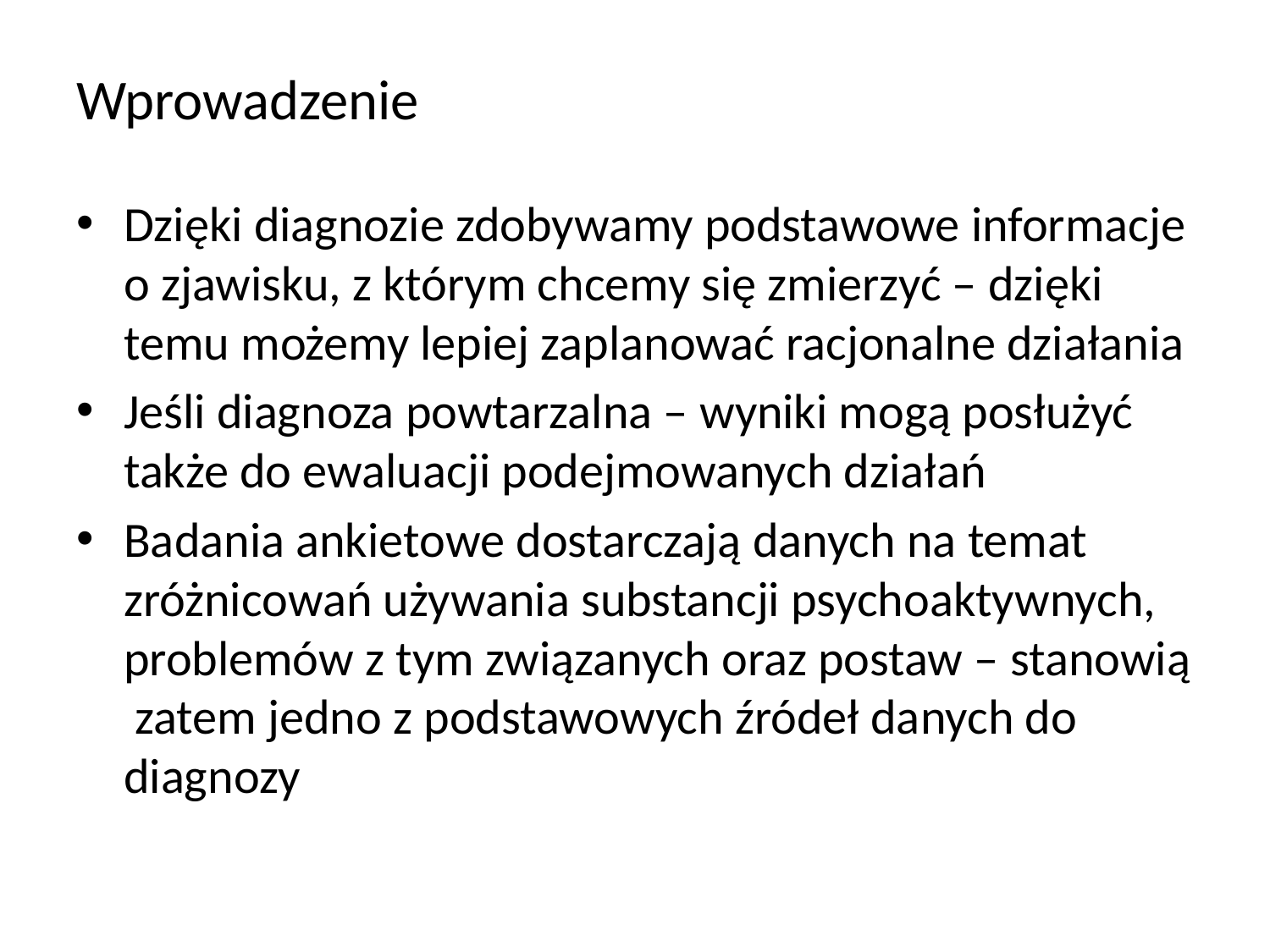

# Wprowadzenie
Dzięki diagnozie zdobywamy podstawowe informacje o zjawisku, z którym chcemy się zmierzyć – dzięki temu możemy lepiej zaplanować racjonalne działania
Jeśli diagnoza powtarzalna – wyniki mogą posłużyć także do ewaluacji podejmowanych działań
Badania ankietowe dostarczają danych na temat zróżnicowań używania substancji psychoaktywnych, problemów z tym związanych oraz postaw – stanowią  zatem jedno z podstawowych źródeł danych do diagnozy